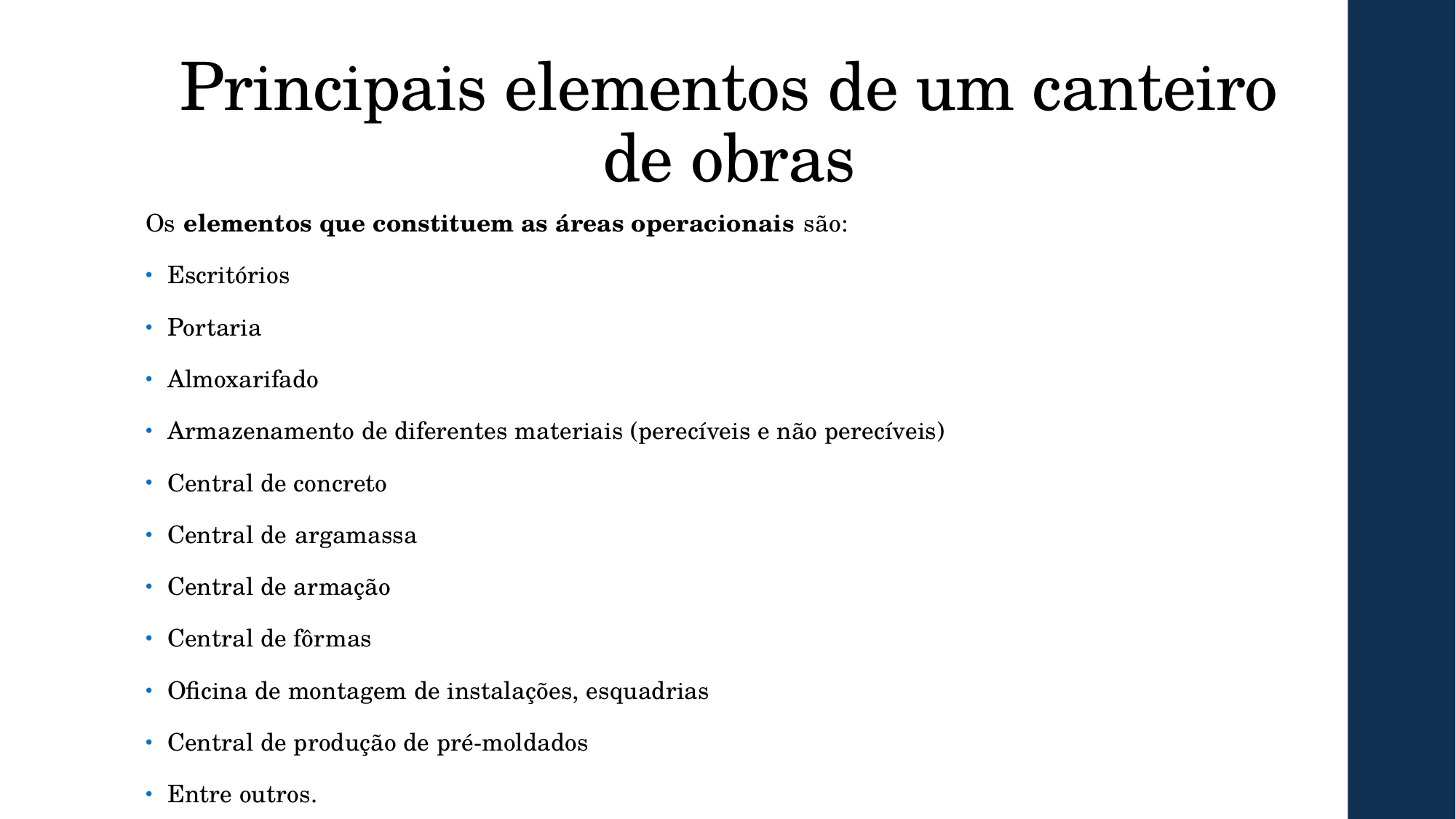

# Principais elementos de um canteiro de obras
Os elementos que constituem as áreas operacionais são:
Escritórios
Portaria
Almoxarifado
Armazenamento de diferentes materiais (perecíveis e não perecíveis)
Central de concreto
Central de argamassa
Central de armação
Central de fôrmas
Oficina de montagem de instalações, esquadrias
Central de produção de pré-moldados
Entre outros.